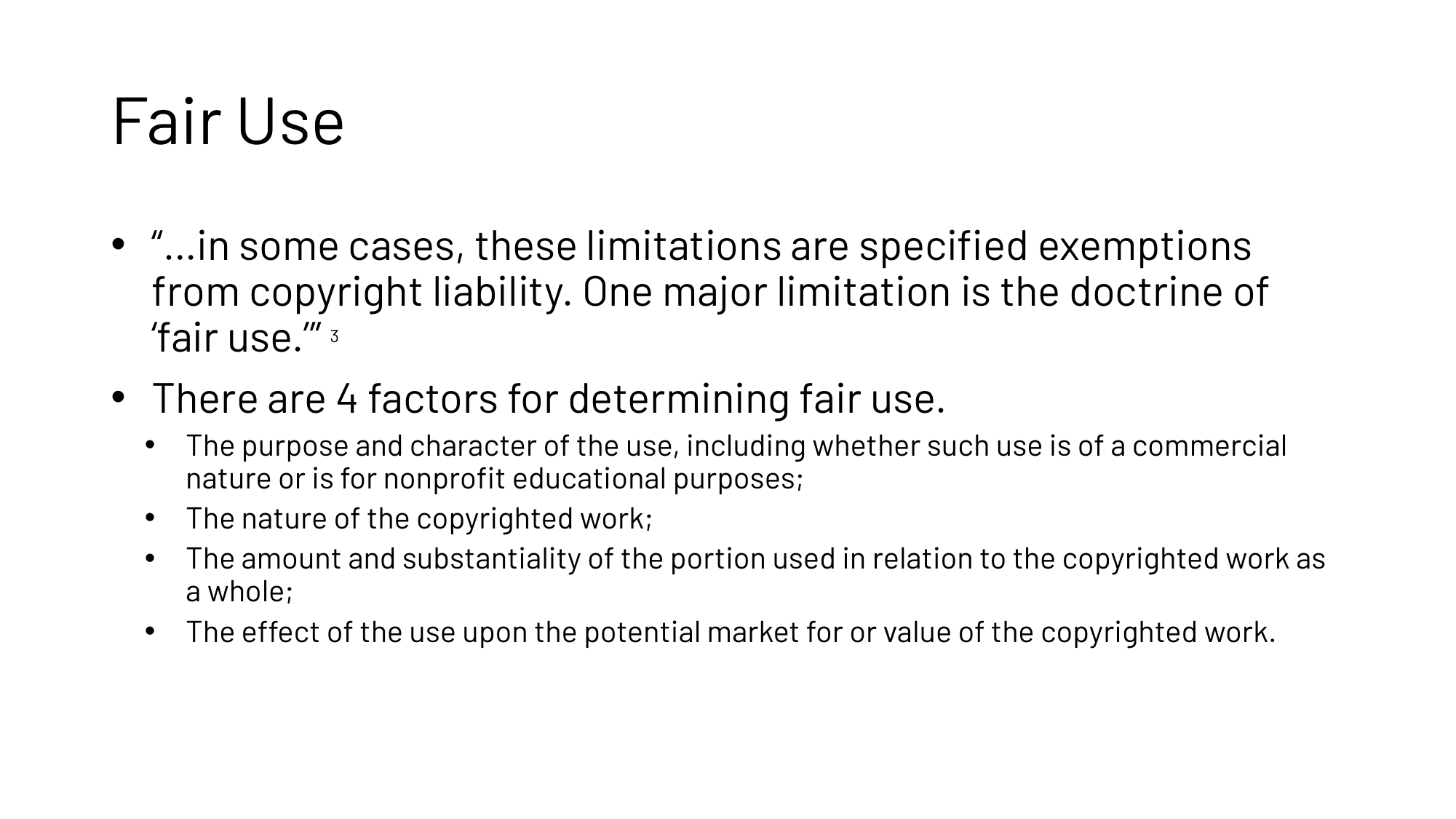

# Fair Use
“…in some cases, these limitations are specified exemptions from copyright liability. One major limitation is the doctrine of ‘fair use.’” 3
There are 4 factors for determining fair use.
The purpose and character of the use, including whether such use is of a commercial nature or is for nonprofit educational purposes;
The nature of the copyrighted work;
The amount and substantiality of the portion used in relation to the copyrighted work as a whole;
The effect of the use upon the potential market for or value of the copyrighted work.